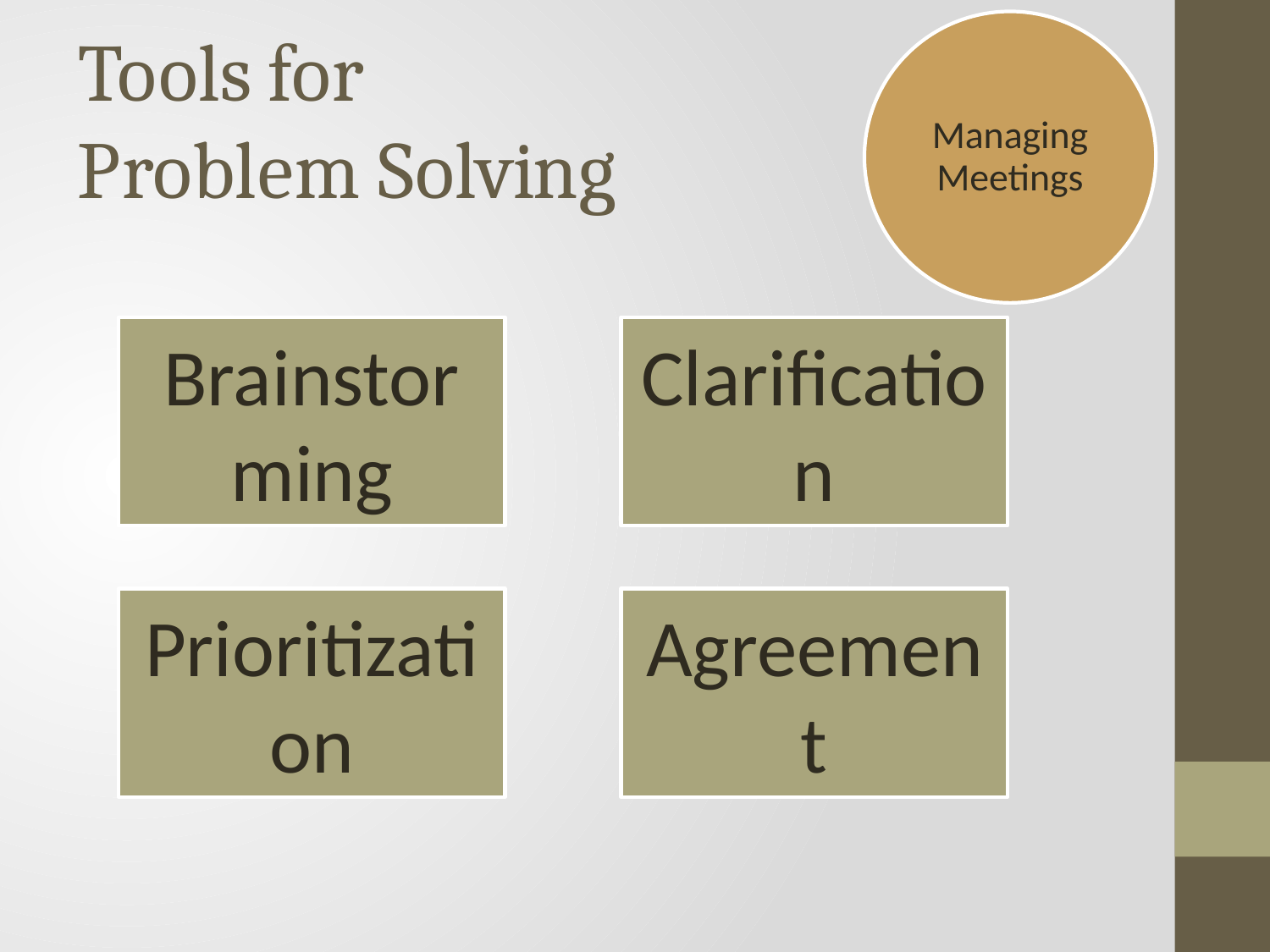

Managing Meetings
# Tools for Problem Solving
Brainstorming
Clarification
Prioritization
Agreement